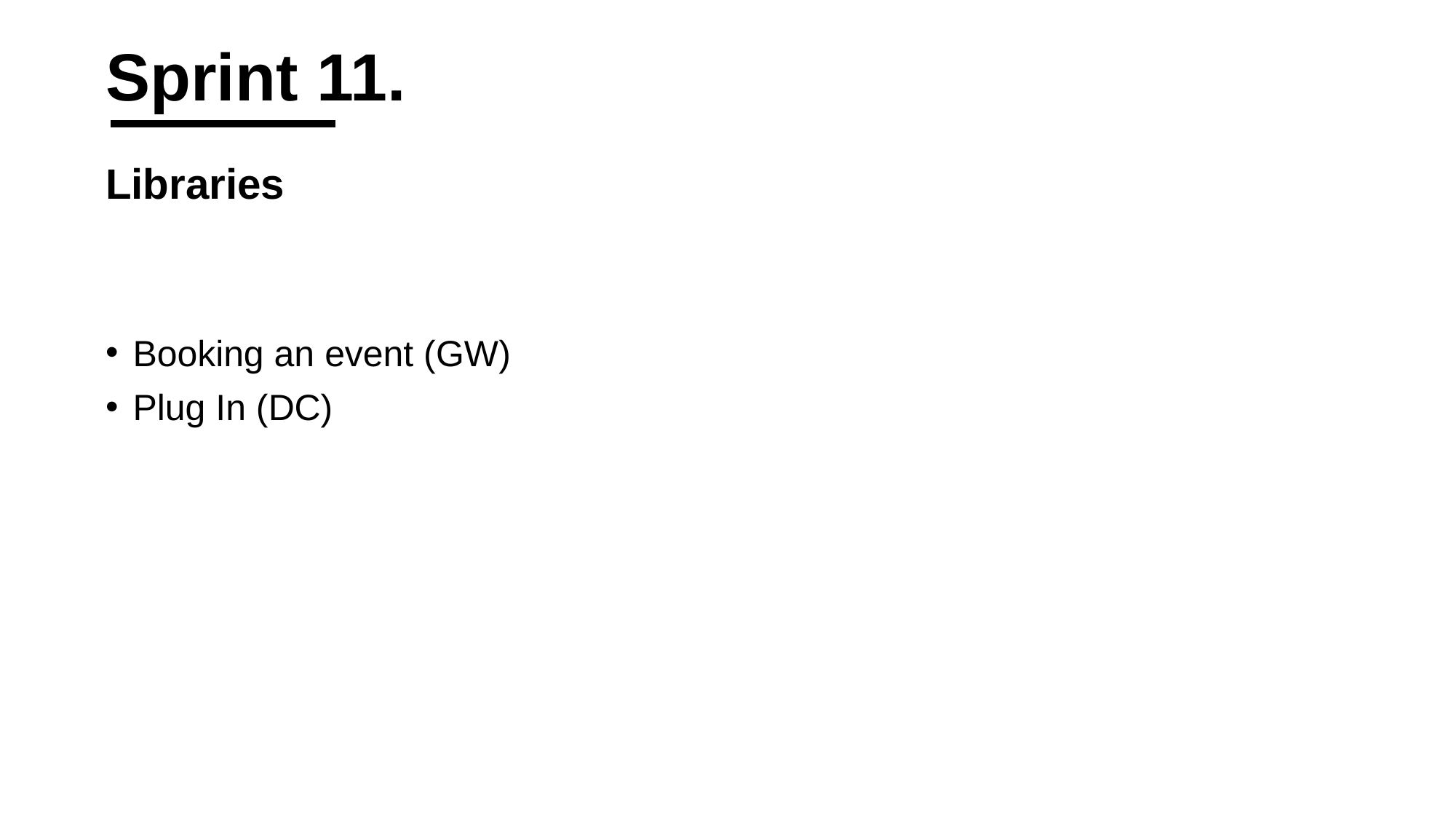

# Sprint 11.
Libraries

Booking an event (GW)
Plug In (DC)